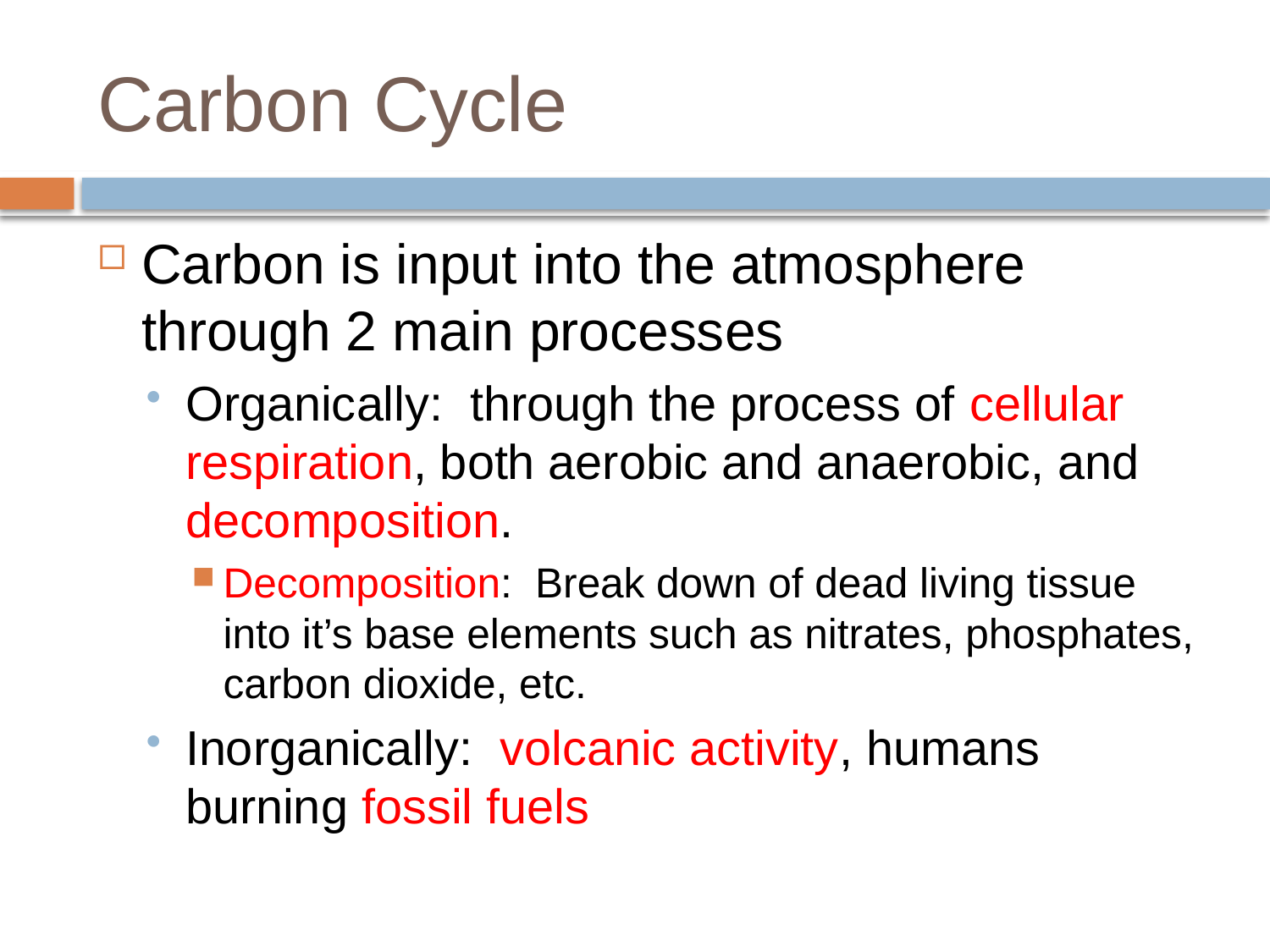

# Carbon Cycle
Carbon is input into the atmosphere through 2 main processes
Organically:  through the process of cellular respiration, both aerobic and anaerobic, and decomposition.
Decomposition:  Break down of dead living tissue into it’s base elements such as nitrates, phosphates, carbon dioxide, etc.
Inorganically:  volcanic activity, humans burning fossil fuels